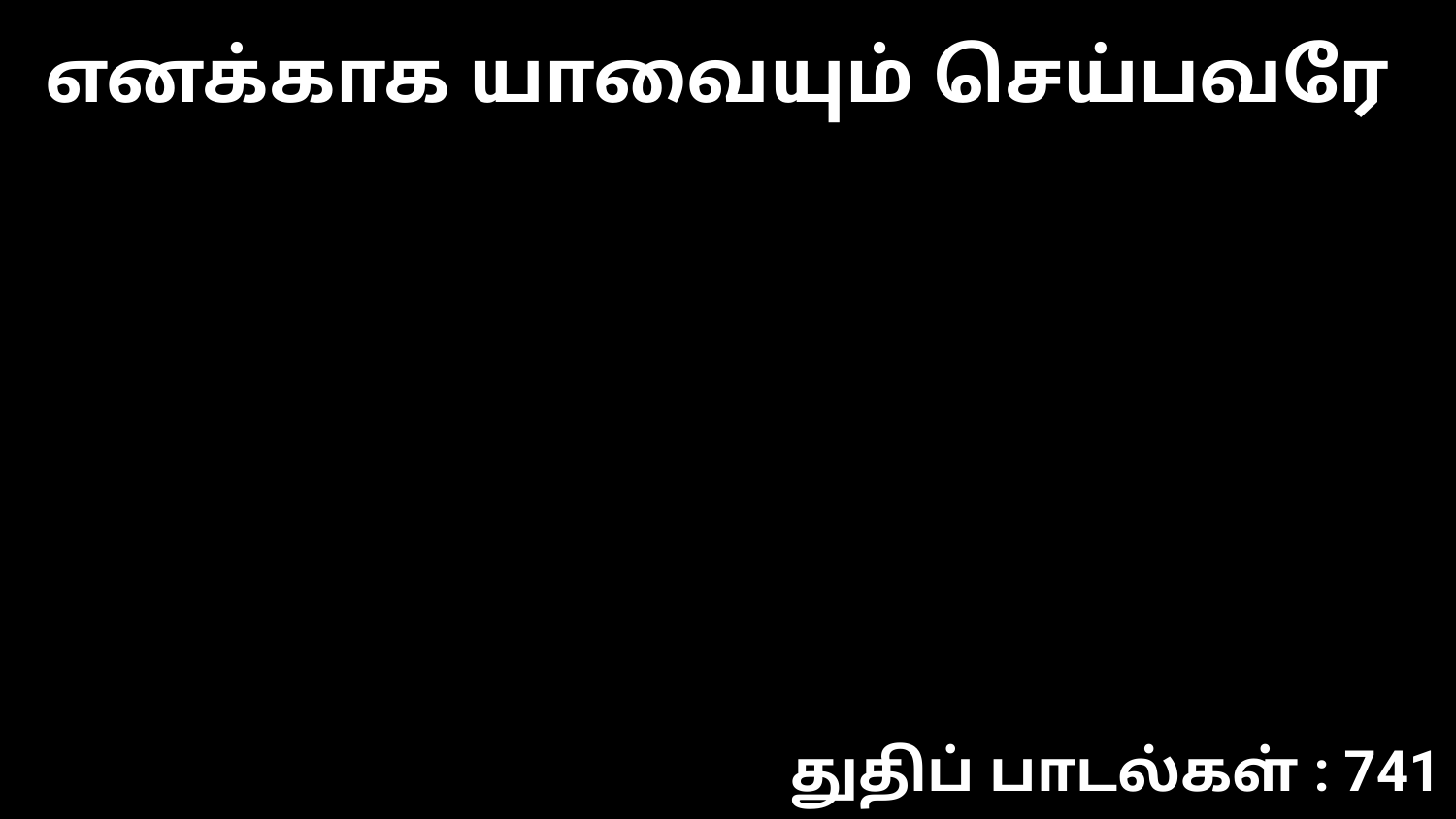

எனக்காக யாவையும் செய்பவரே
துதிப் பாடல்கள் : 741